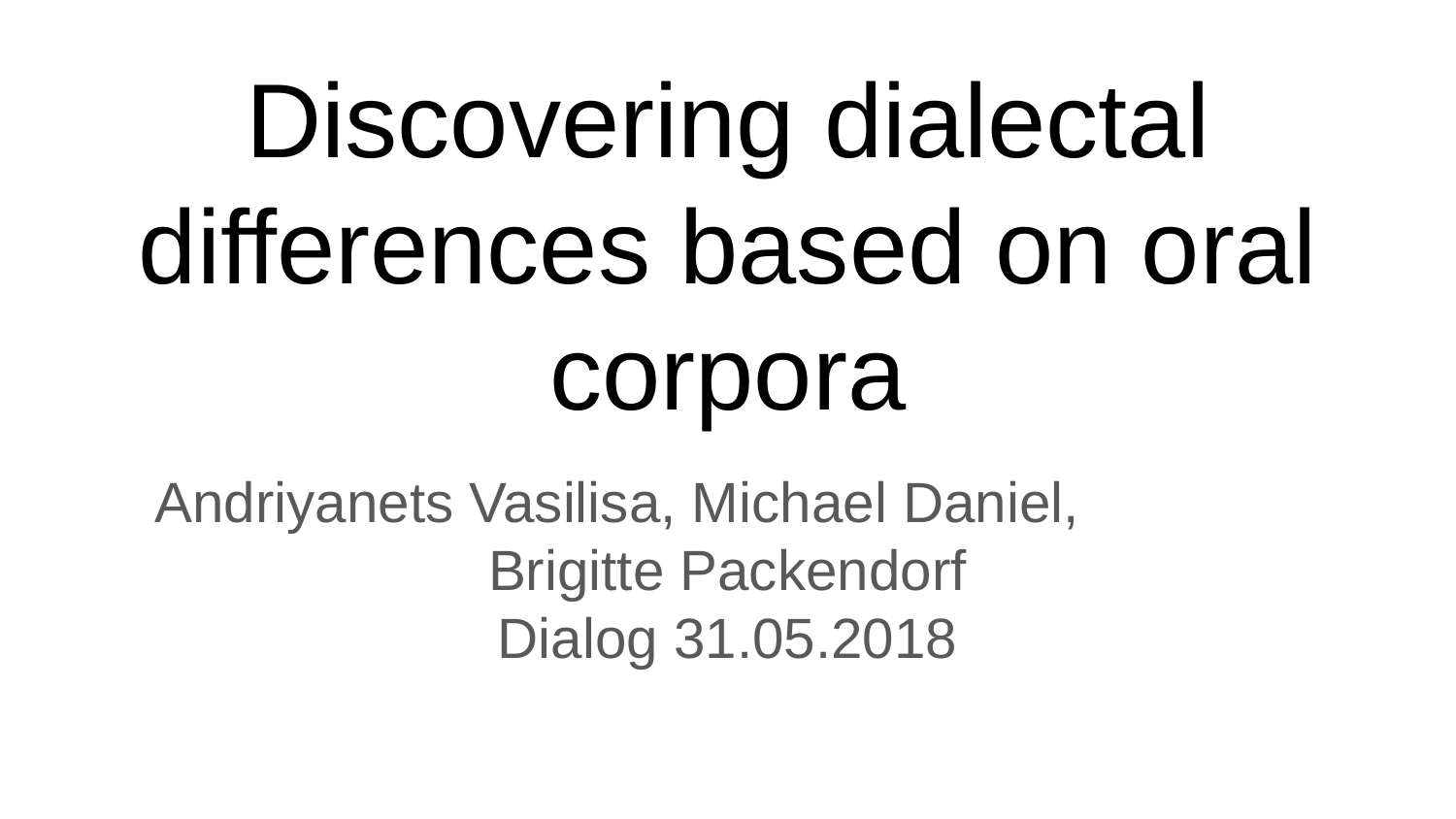

# Discovering dialectal differences based on oral corpora
Andriyanets Vasilisa, Michael Daniel,               Brigitte Packendorf
Dialog 31.05.2018